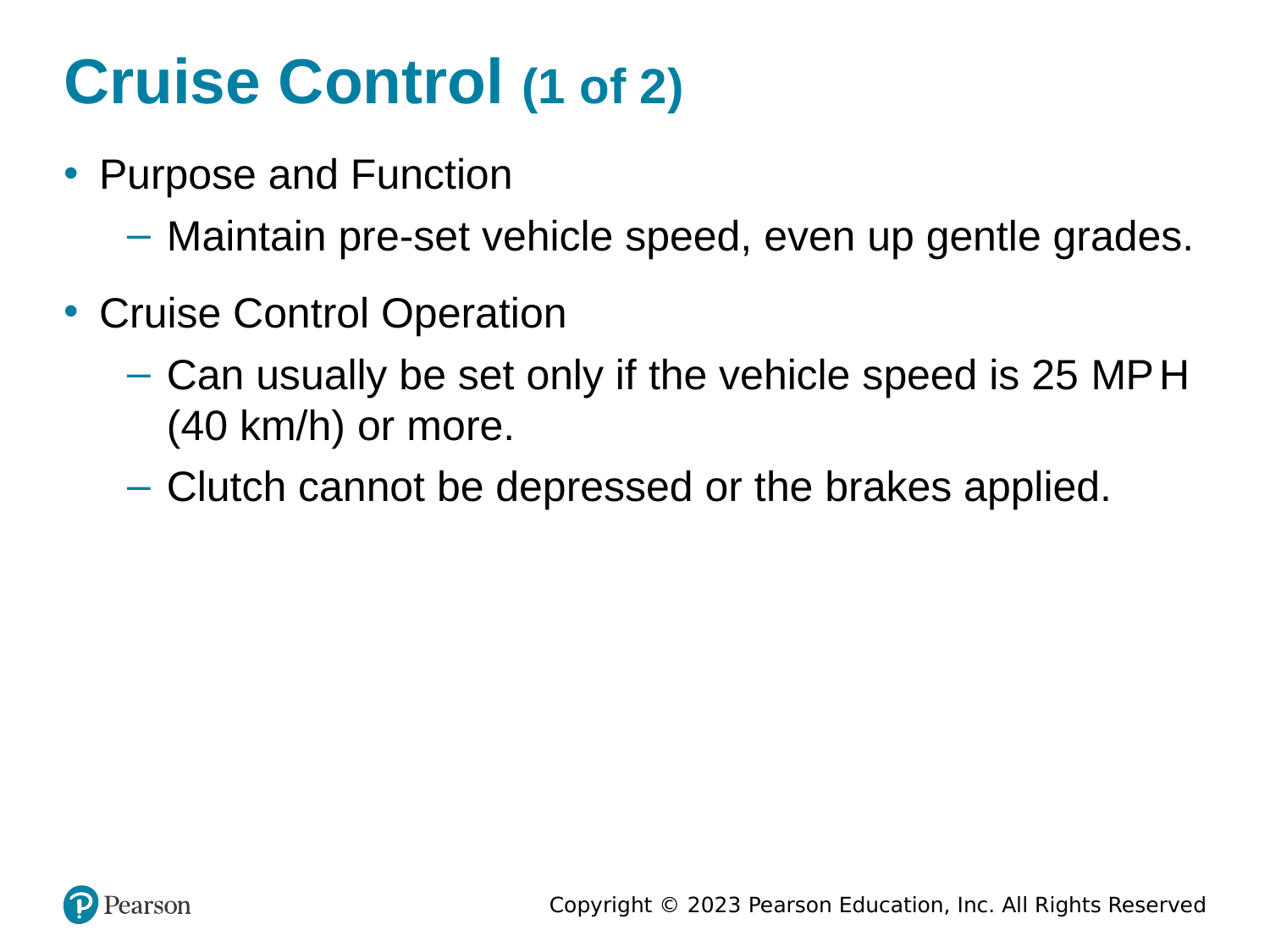

# Cruise Control (1 of 2)
Purpose and Function
Maintain pre-set vehicle speed, even up gentle grades.
Cruise Control Operation
Can usually be set only if the vehicle speed is 25 M P H (40 km/h) or more.
Clutch cannot be depressed or the brakes applied.